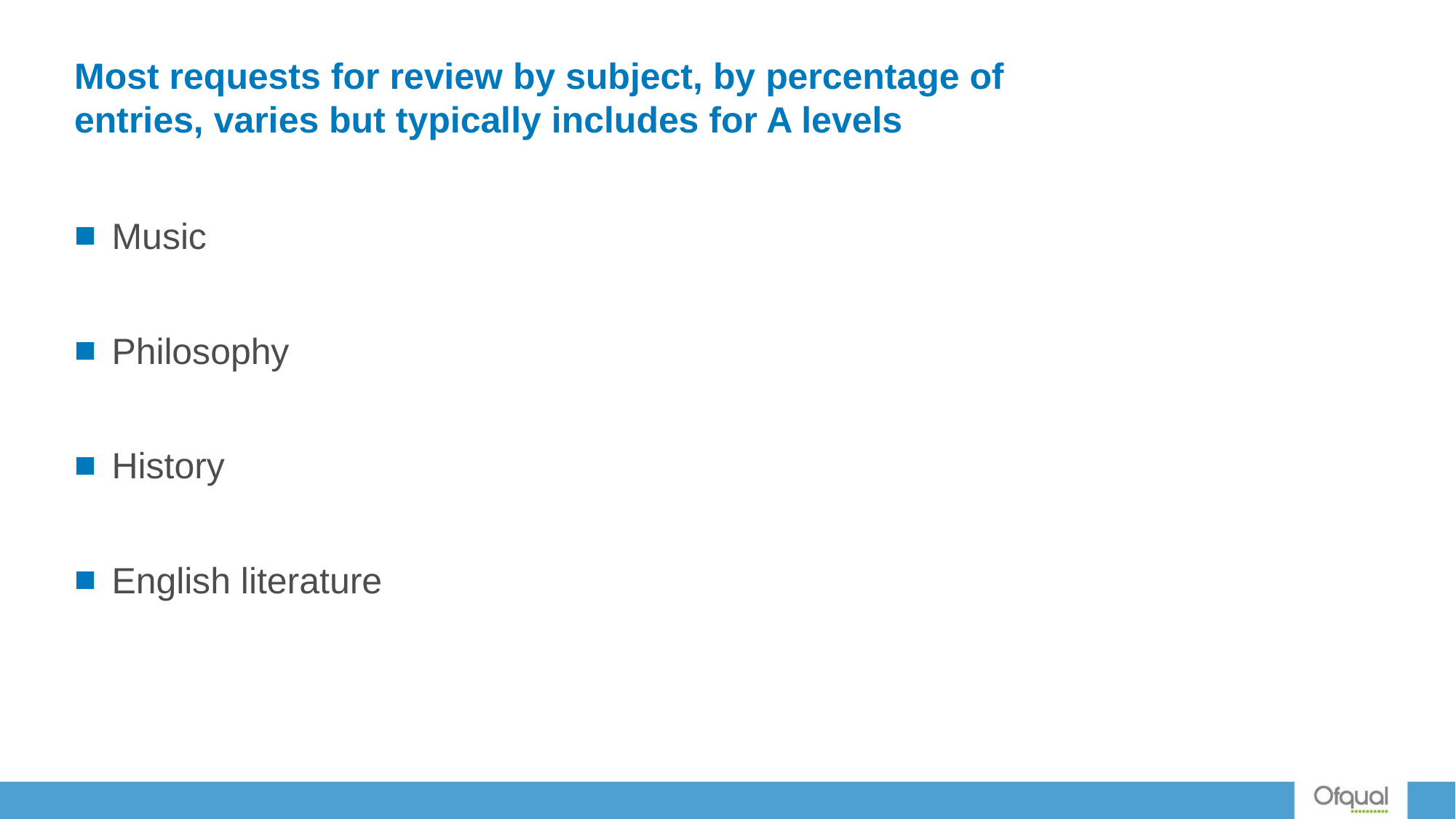

# Most requests for review by subject, by percentage of entries, varies but typically includes for A levels

Music

Philosophy

History

English literature